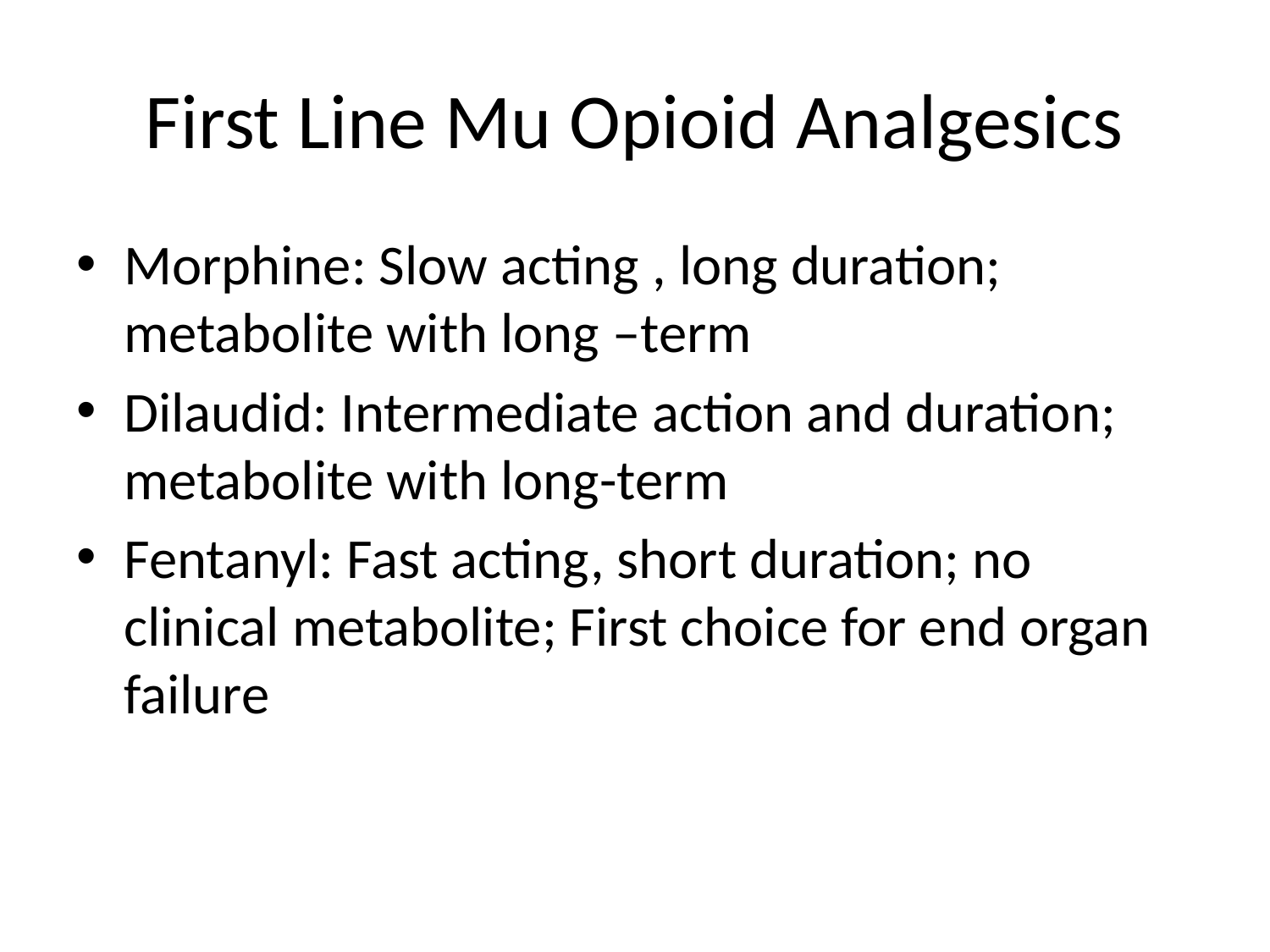

# First Line Mu Opioid Analgesics
Morphine: Slow acting , long duration; metabolite with long –term
Dilaudid: Intermediate action and duration; metabolite with long-term
Fentanyl: Fast acting, short duration; no clinical metabolite; First choice for end organ failure